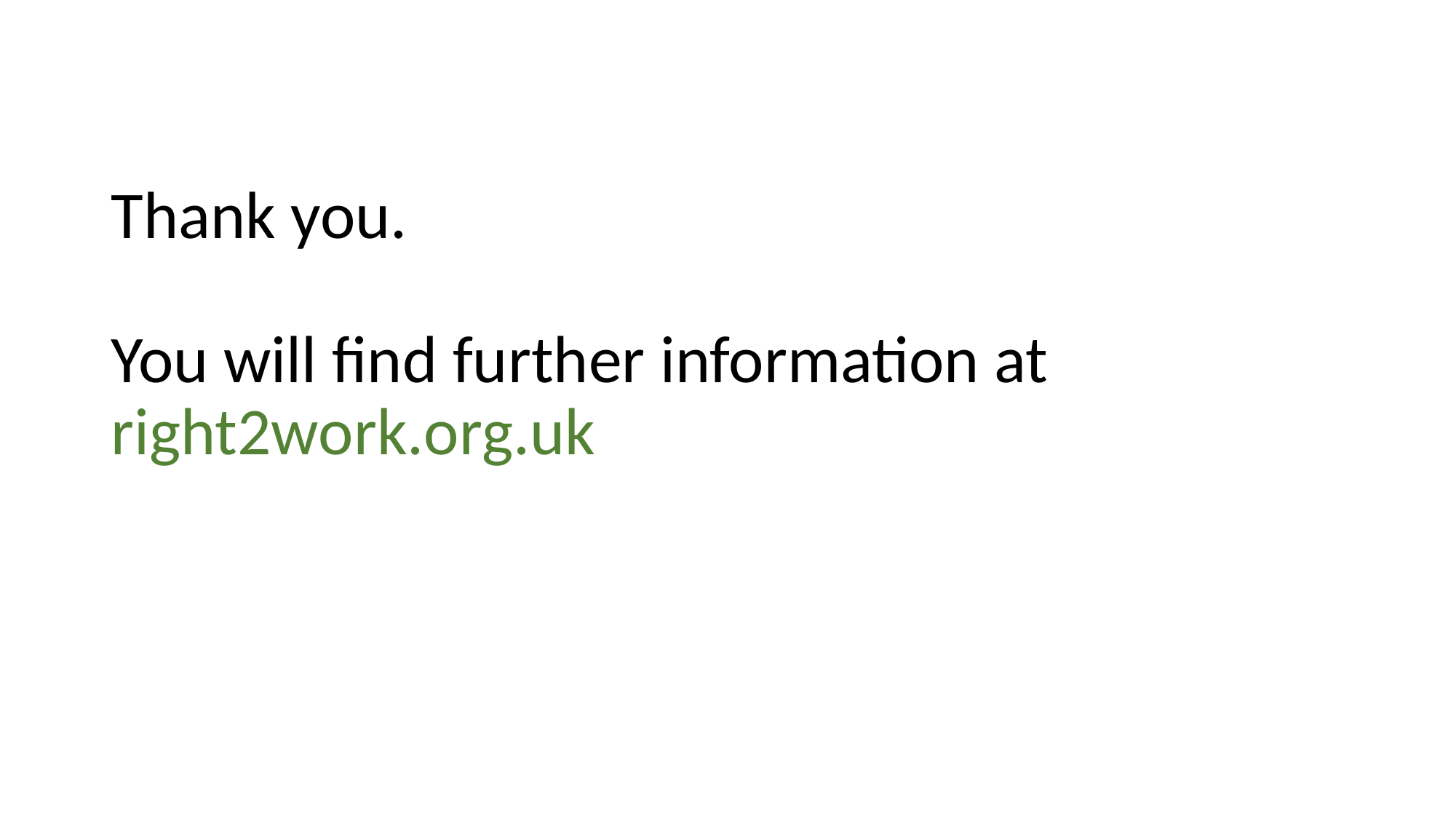

# Thank you. You will find further information at right2work.org.uk